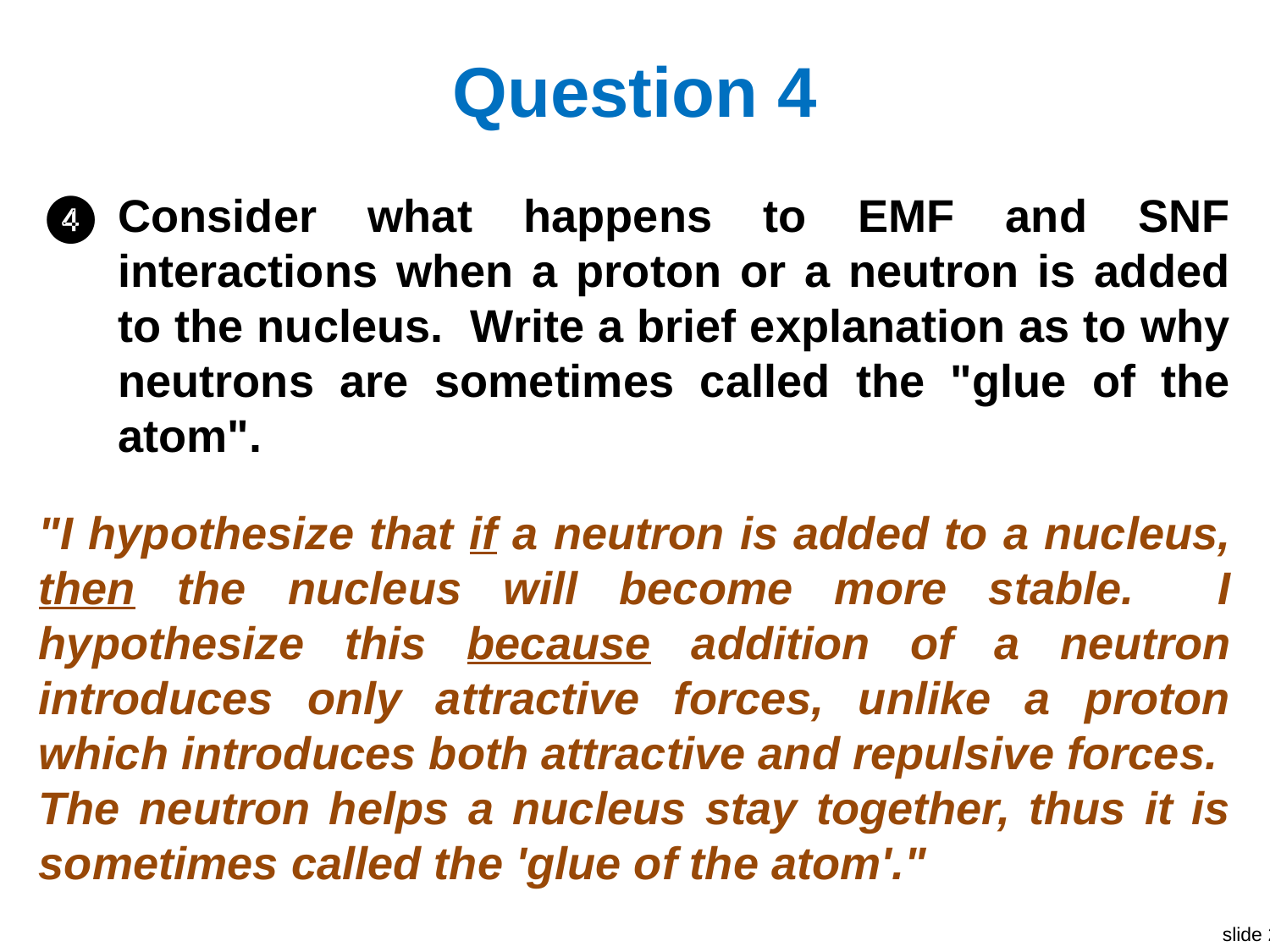

# Question 4
❹
Consider what happens to EMF and SNF interactions when a proton or a neutron is added to the nucleus.  Write a brief explanation as to why neutrons are sometimes called the "glue of the atom".
"I hypothesize that if a neutron is added to a nucleus, then the nucleus will become more stable.  I hypothesize this because addition of a neutron introduces only attractive forces, unlike a proton which introduces both attractive and repulsive forces.  The neutron helps a nucleus stay together, thus it is sometimes called the 'glue of the atom'."